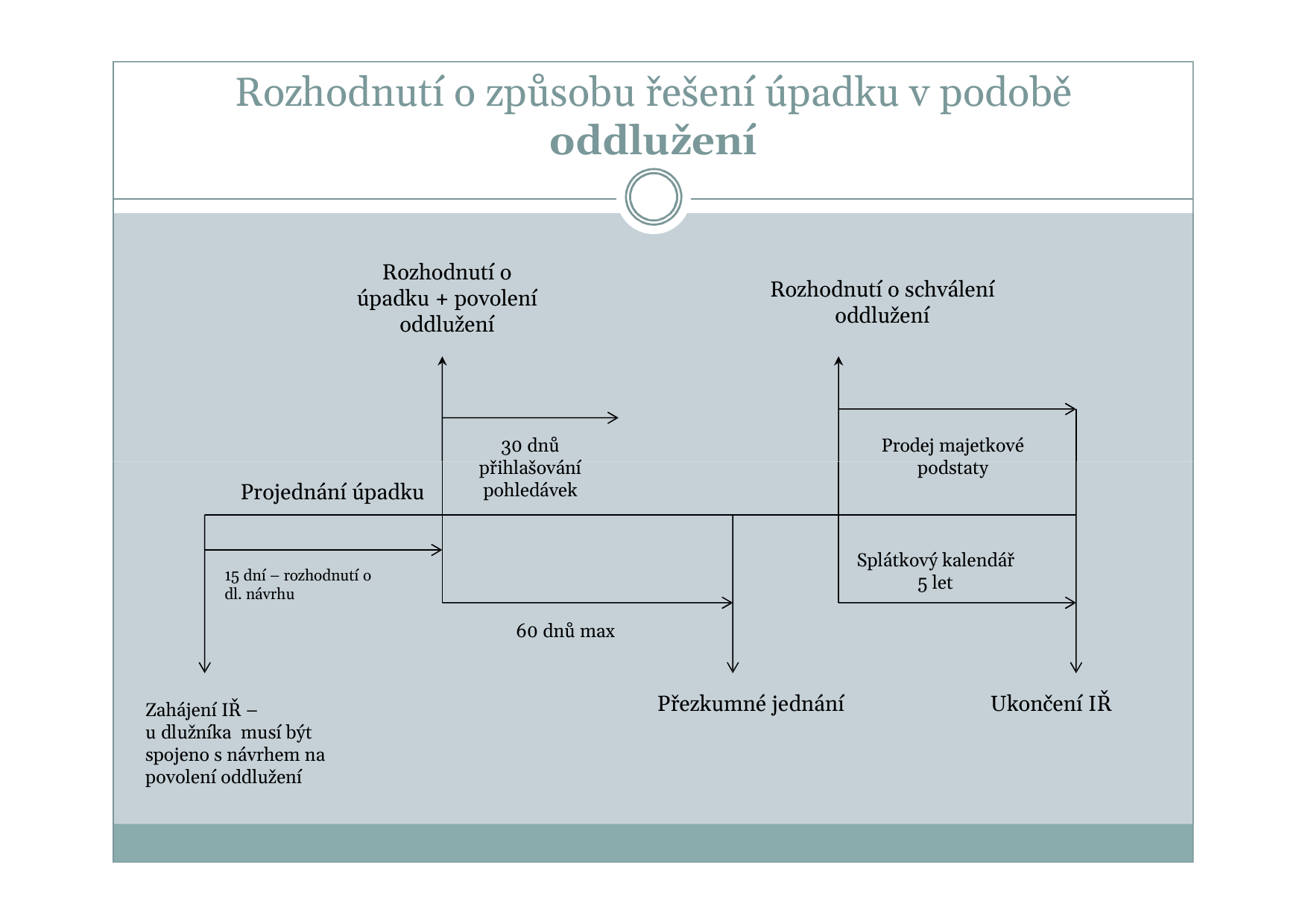

# Rozhodnutí o způsobu řešení úpadku v podobě
oddlužení
Rozhodnutí o úpadku + povolení oddlužení
Rozhodnutí o schválení oddlužení

30 dnů přihlašování
Prodej majetkové podstaty

Projednání úpadku
pohledávek

Splátkový kalendář 5 let
15 dní – rozhodnutí o dl. návrhu

60 dnů max
Přezkumné jednání
Ukončení IŘ
Zahájení IŘ –
u dlužníka  musí být spojeno s návrhem na povolení oddlužení